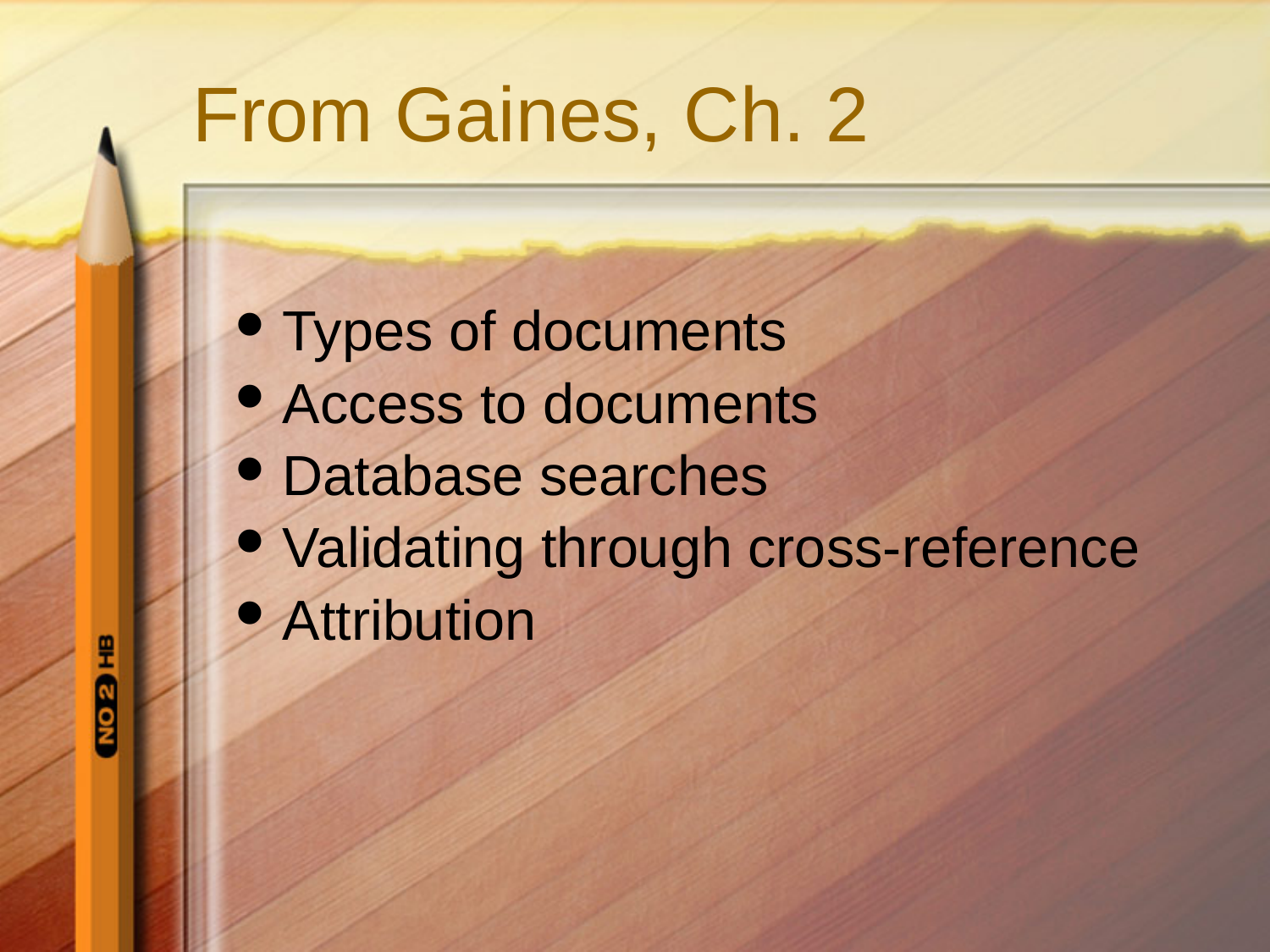

# From Gaines, Ch. 2
Types of documents
Access to documents
Database searches
Validating through cross-reference
Attribution